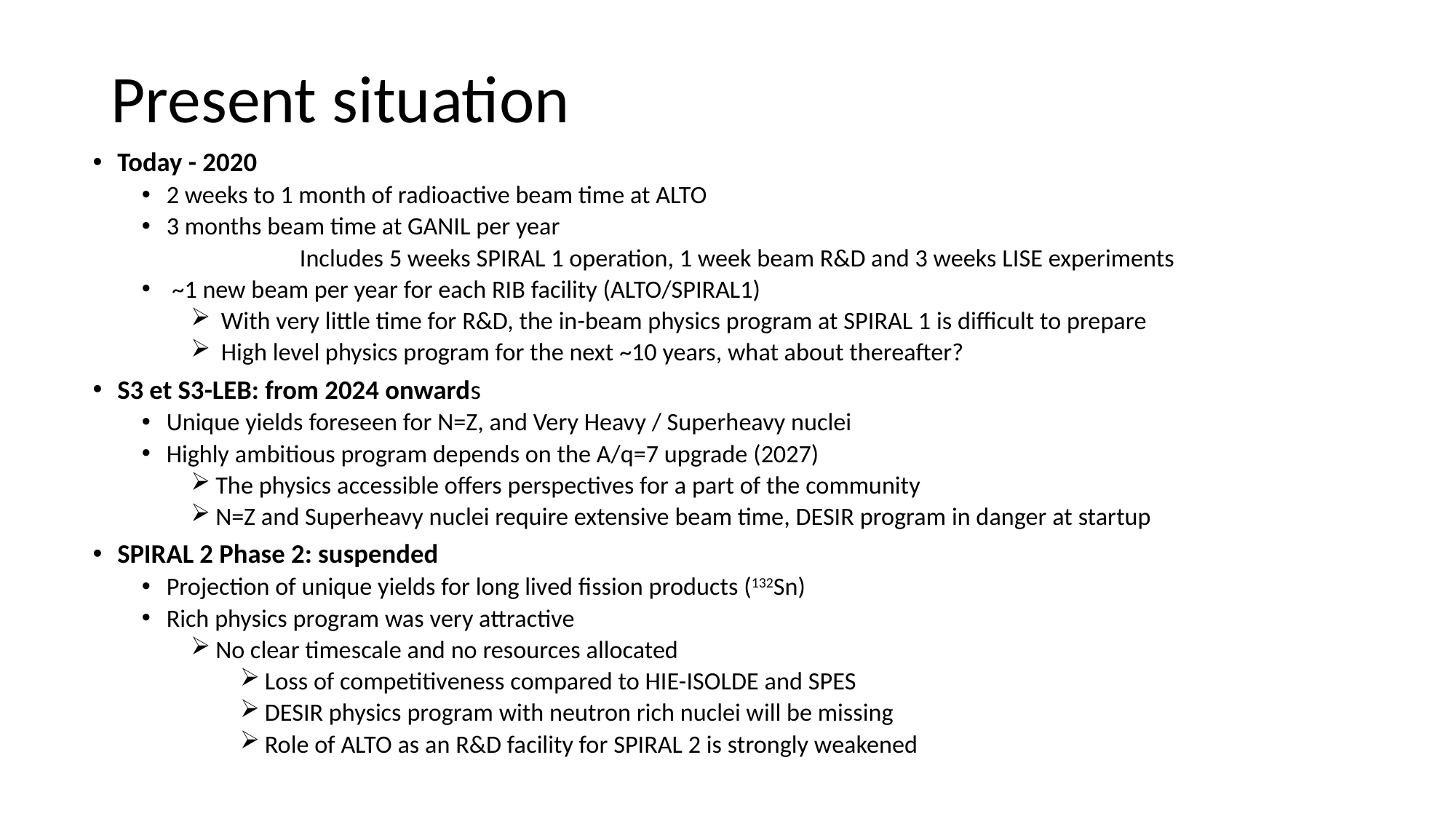

# Present situation
Today - 2020
2 weeks to 1 month of radioactive beam time at ALTO
3 months beam time at GANIL per year
                            Includes 5 weeks SPIRAL 1 operation, 1 week beam R&D and 3 weeks LISE experiments
 ~1 new beam per year for each RIB facility (ALTO/SPIRAL1)
 With very little time for R&D, the in-beam physics program at SPIRAL 1 is difficult to prepare
 High level physics program for the next ~10 years, what about thereafter?
S3 et S3-LEB: from 2024 onwards
Unique yields foreseen for N=Z, and Very Heavy / Superheavy nuclei
Highly ambitious program depends on the A/q=7 upgrade (2027)
The physics accessible offers perspectives for a part of the community
N=Z and Superheavy nuclei require extensive beam time, DESIR program in danger at startup
SPIRAL 2 Phase 2: suspended
Projection of unique yields for long lived fission products (132Sn)
Rich physics program was very attractive
No clear timescale and no resources allocated
Loss of competitiveness compared to HIE-ISOLDE and SPES
DESIR physics program with neutron rich nuclei will be missing
Role of ALTO as an R&D facility for SPIRAL 2 is strongly weakened